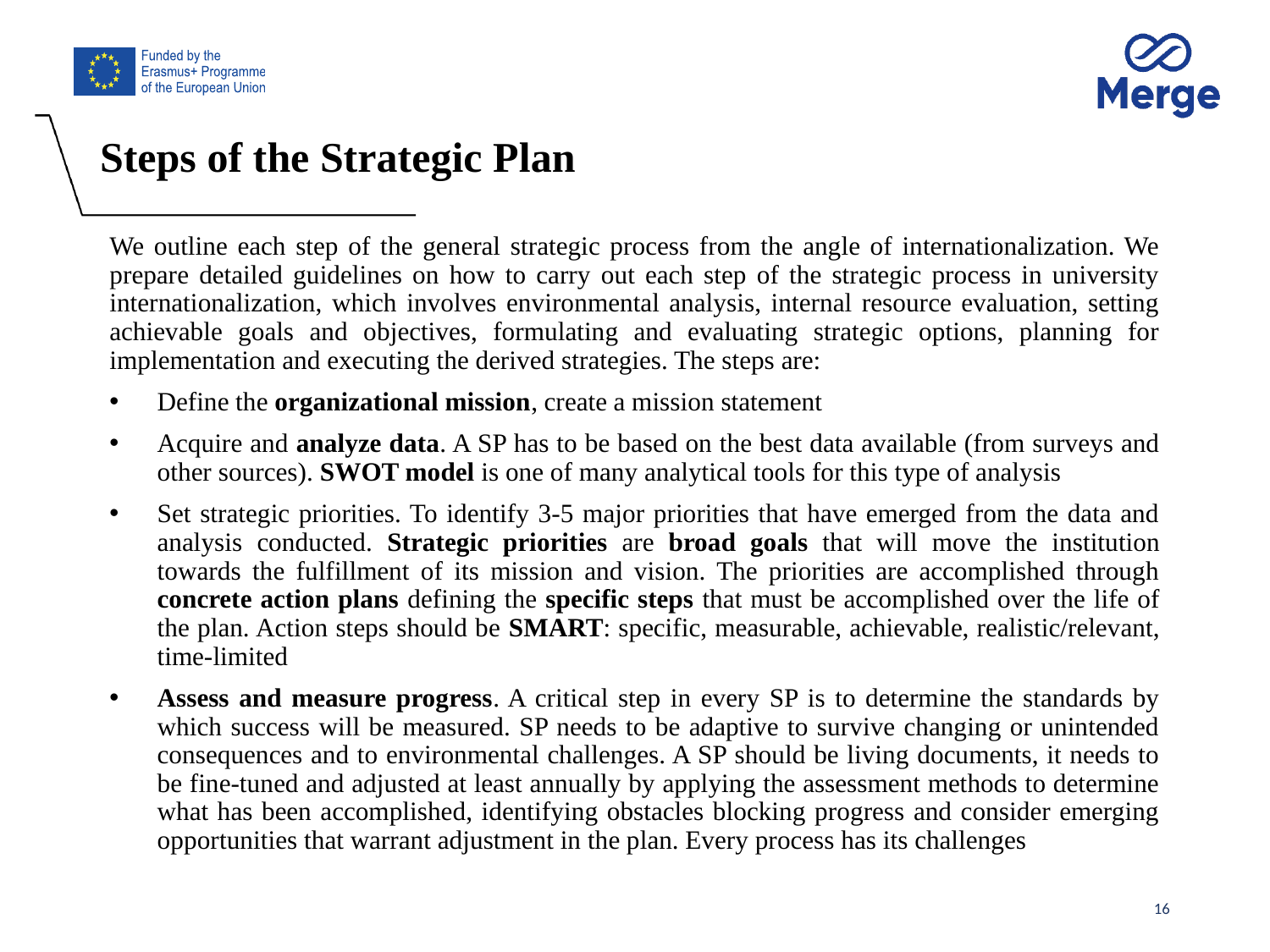

# Steps of the Strategic Plan
We outline each step of the general strategic process from the angle of internationalization. We prepare detailed guidelines on how to carry out each step of the strategic process in university internationalization, which involves environmental analysis, internal resource evaluation, setting achievable goals and objectives, formulating and evaluating strategic options, planning for implementation and executing the derived strategies. The steps are:
Define the organizational mission, create a mission statement
Acquire and analyze data. A SP has to be based on the best data available (from surveys and other sources). SWOT model is one of many analytical tools for this type of analysis
Set strategic priorities. To identify 3-5 major priorities that have emerged from the data and analysis conducted. Strategic priorities are broad goals that will move the institution towards the fulfillment of its mission and vision. The priorities are accomplished through concrete action plans defining the specific steps that must be accomplished over the life of the plan. Action steps should be SMART: specific, measurable, achievable, realistic/relevant, time-limited
Assess and measure progress. A critical step in every SP is to determine the standards by which success will be measured. SP needs to be adaptive to survive changing or unintended consequences and to environmental challenges. A SP should be living documents, it needs to be fine-tuned and adjusted at least annually by applying the assessment methods to determine what has been accomplished, identifying obstacles blocking progress and consider emerging opportunities that warrant adjustment in the plan. Every process has its challenges
16